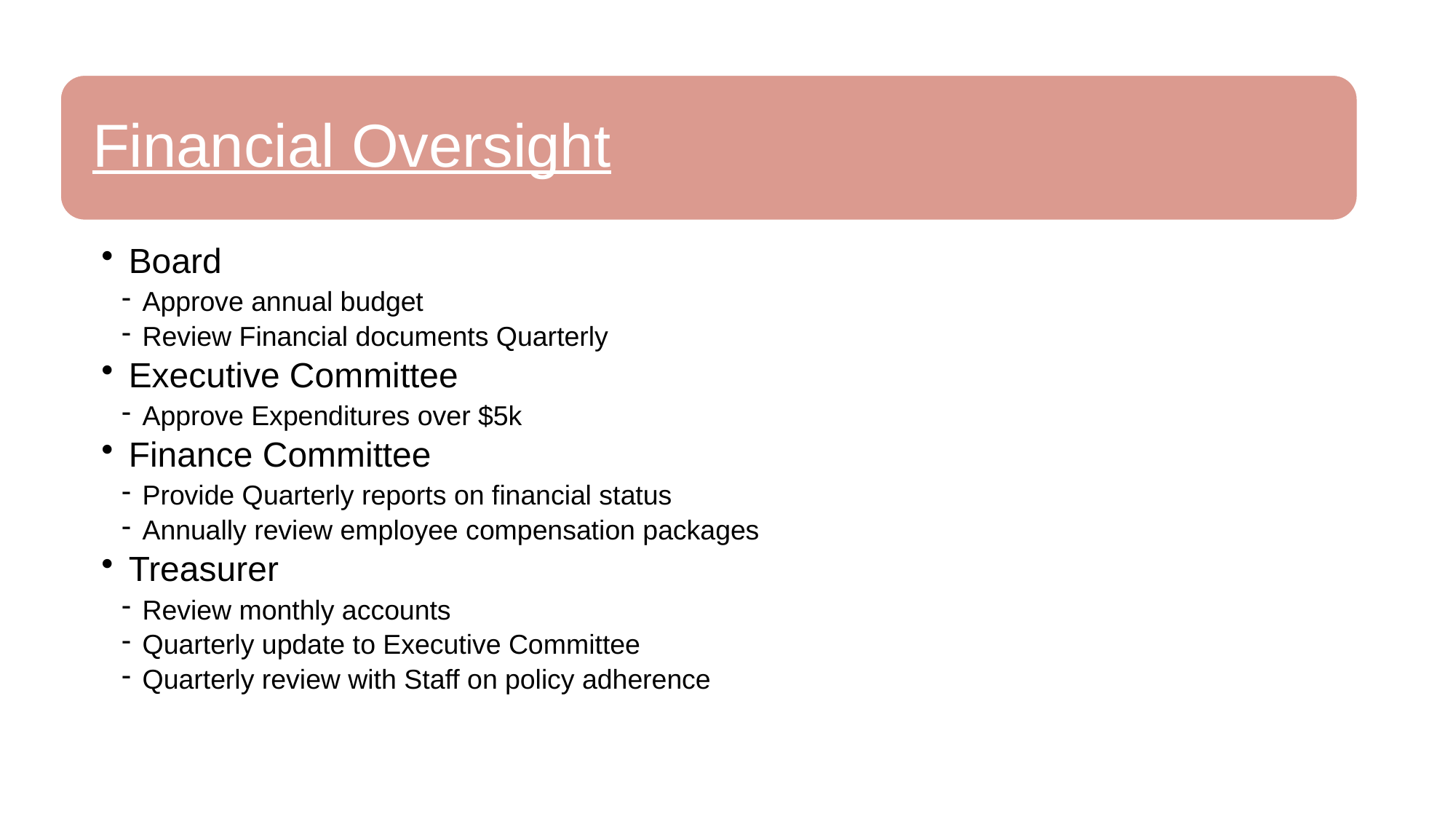

Financial Oversight
Board
Approve annual budget
Review Financial documents Quarterly
Executive Committee
Approve Expenditures over $5k
Finance Committee
Provide Quarterly reports on financial status
Annually review employee compensation packages
Treasurer
Review monthly accounts
Quarterly update to Executive Committee
Quarterly review with Staff on policy adherence